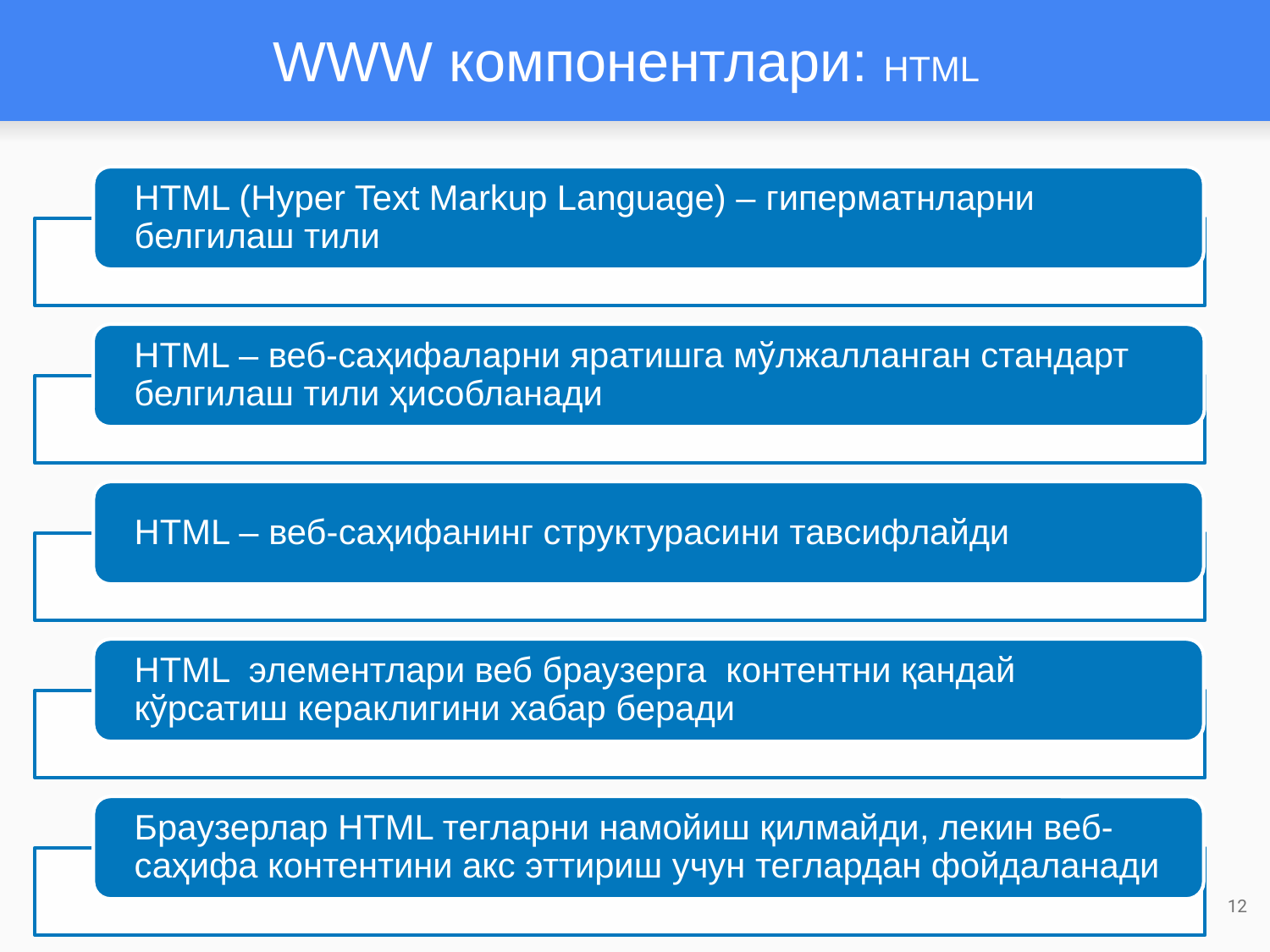

# WWW компонентлари: HTML
HTML (Hyper Text Markup Language) – гиперматнларни белгилаш тили
HTML – веб-саҳифаларни яратишга мўлжалланган стандарт белгилаш тили ҳисобланади
HTML – веб-саҳифанинг структурасини тавсифлайди
HTML  элементлари веб браузерга  контентни қандай кўрсатиш кераклигини хабар беради
Браузерлар HTML тегларни намойиш қилмайди, лекин веб-саҳифа контентини акс эттириш учун теглардан фойдаланади
12